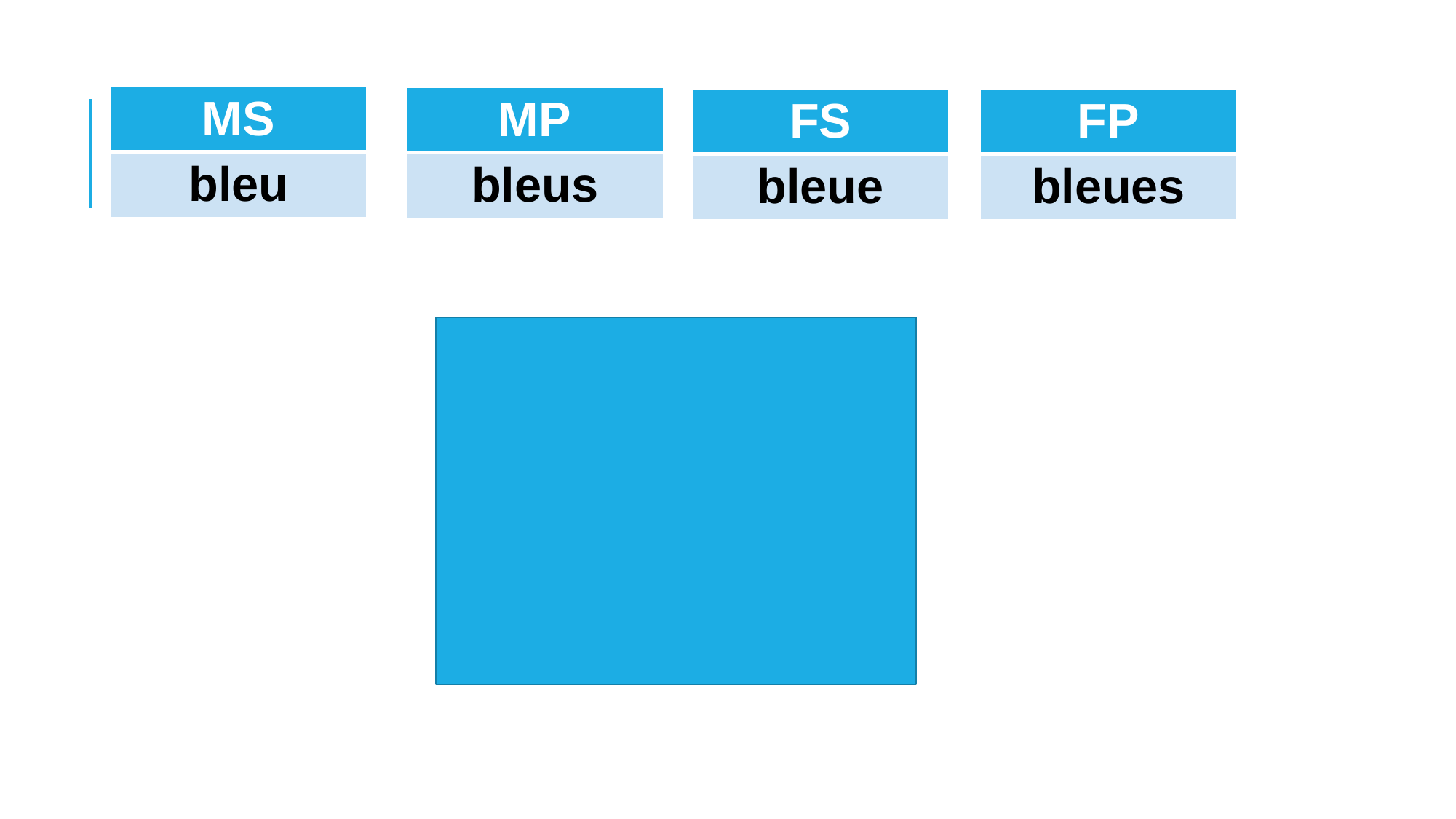

#
| MS |
| --- |
| bleu |
| MP |
| --- |
| bleus |
| FS |
| --- |
| bleue |
| FP |
| --- |
| bleues |